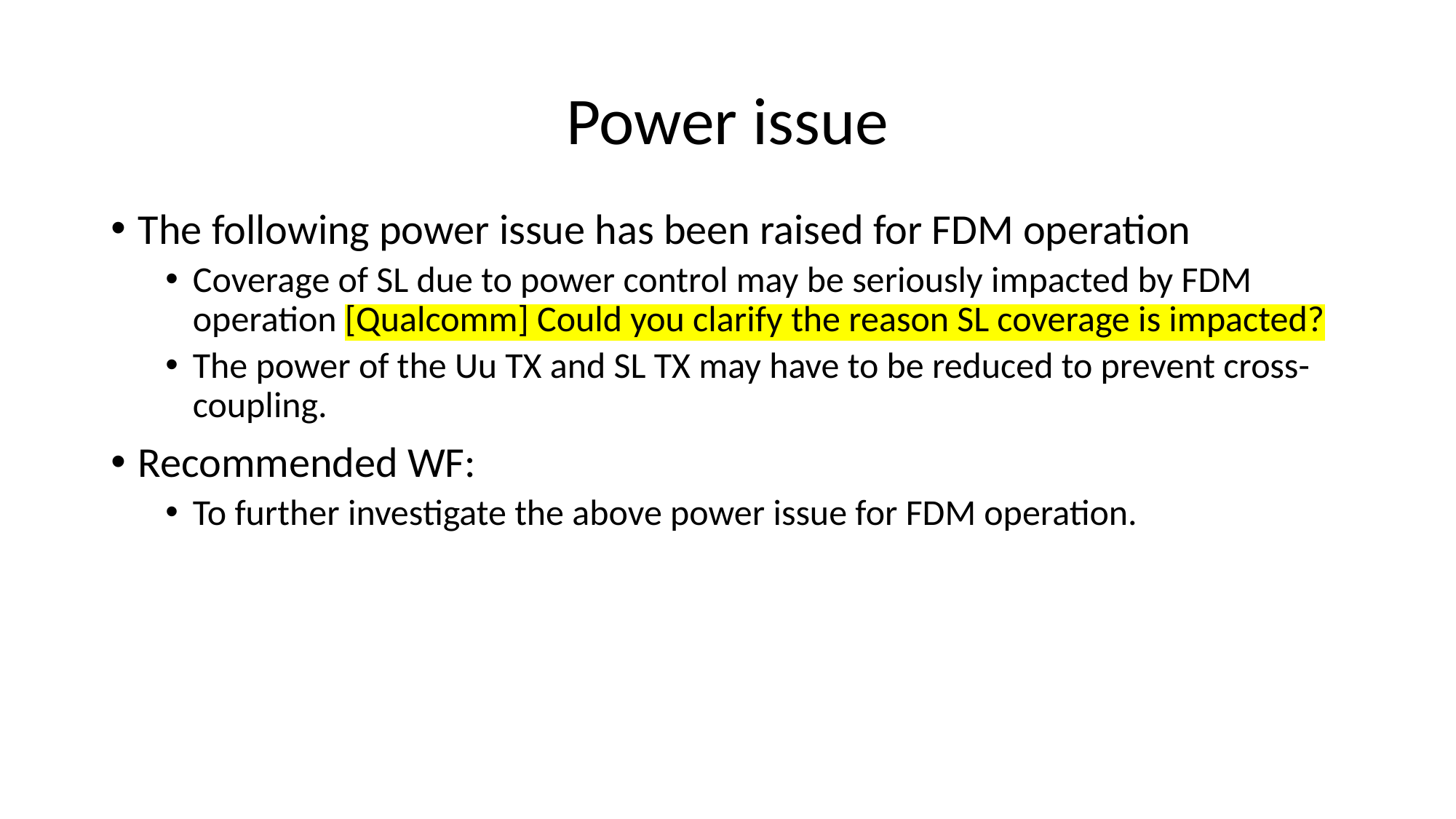

# Power issue
The following power issue has been raised for FDM operation
Coverage of SL due to power control may be seriously impacted by FDM operation [Qualcomm] Could you clarify the reason SL coverage is impacted?
The power of the Uu TX and SL TX may have to be reduced to prevent cross-coupling.
Recommended WF:
To further investigate the above power issue for FDM operation.